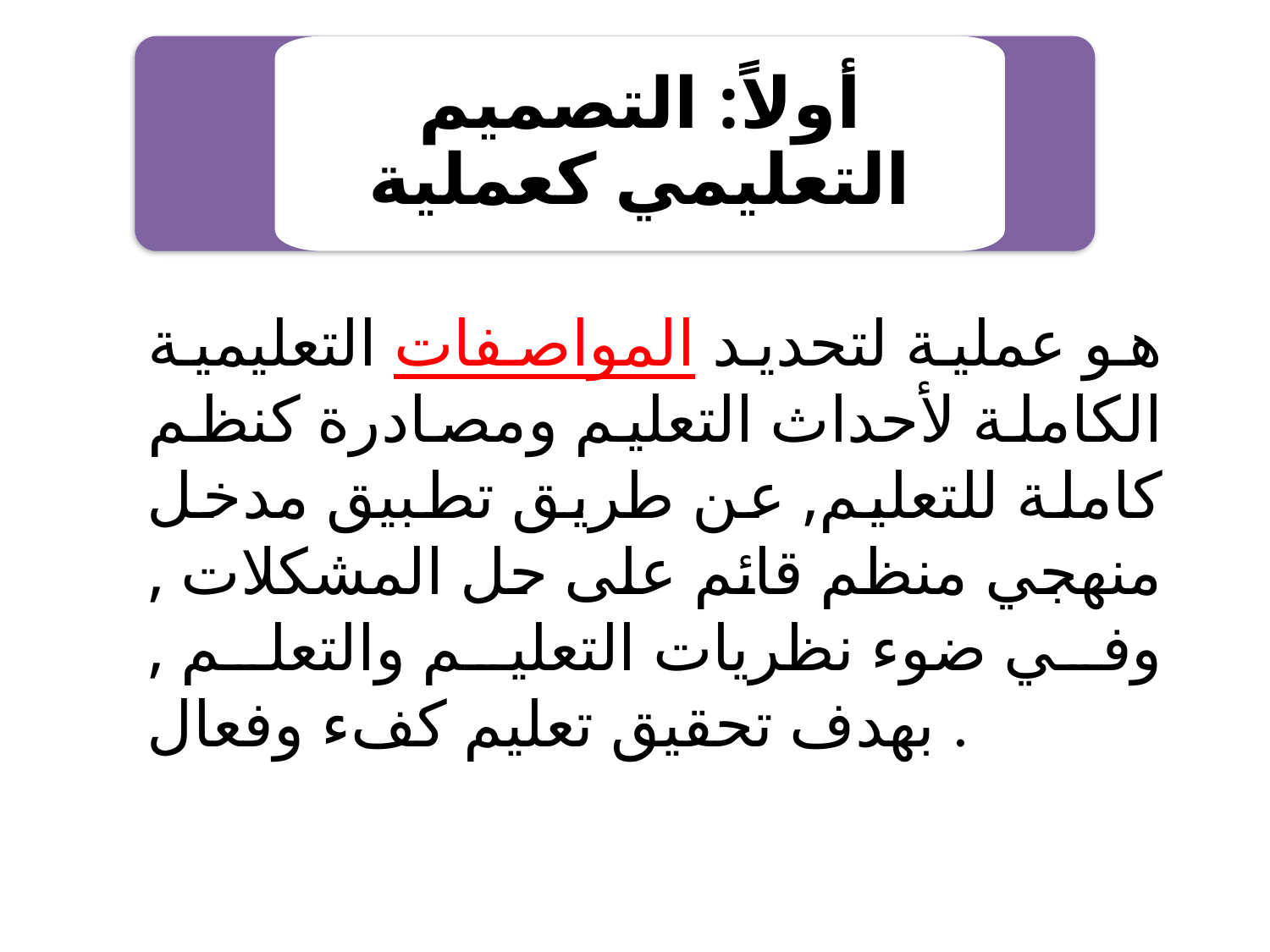

أولاً: التصميم التعليمي كعملية
هو عملية لتحديد المواصفات التعليمية الكاملة لأحداث التعليم ومصادرة كنظم كاملة للتعليم, عن طريق تطبيق مدخل منهجي منظم قائم على حل المشكلات , وفي ضوء نظريات التعليم والتعلم , بهدف تحقيق تعليم كفء وفعال .